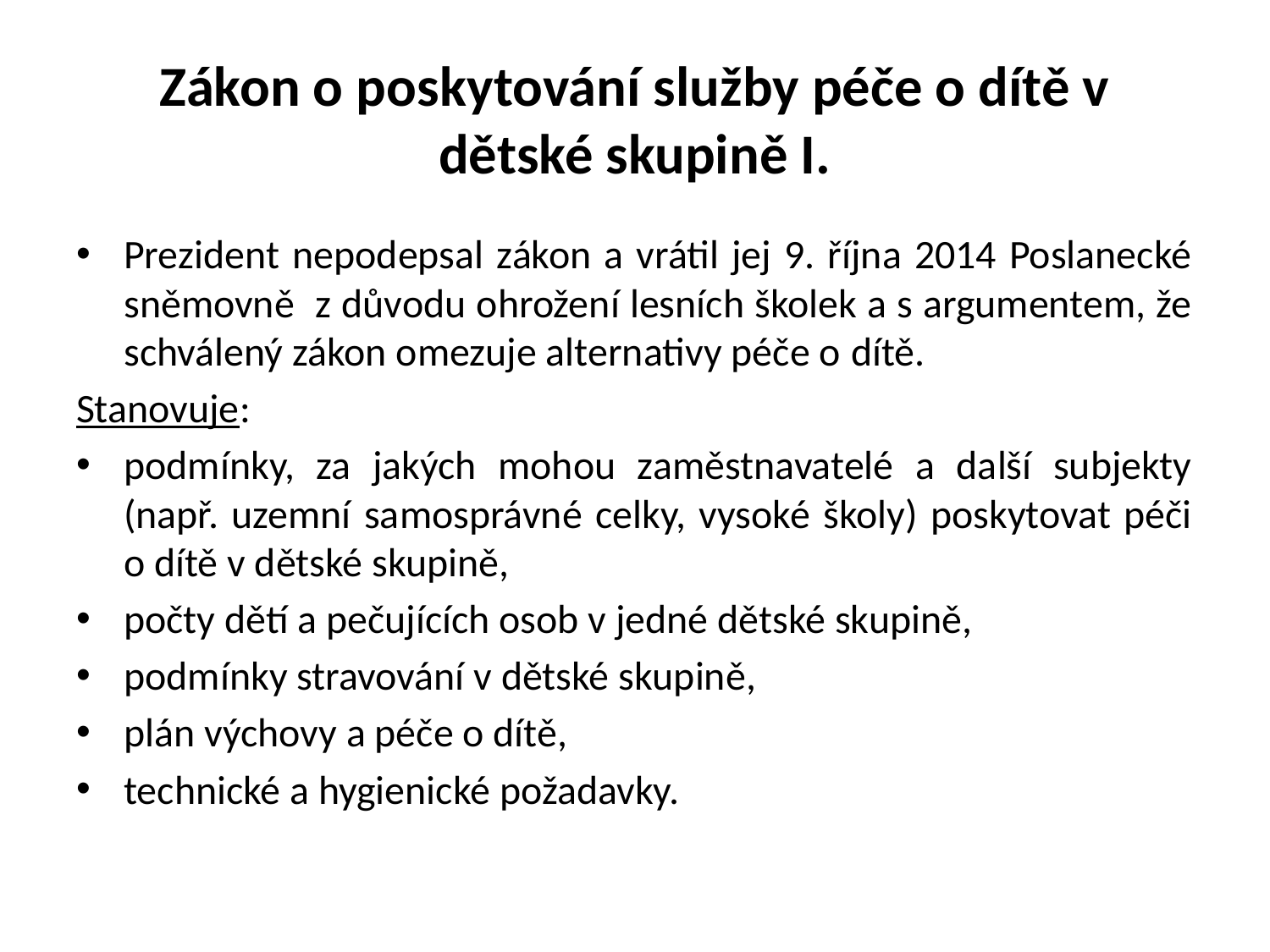

# Zákon o poskytování služby péče o dítě v dětské skupině I.
Prezident nepodepsal zákon a vrátil jej 9. října 2014 Poslanecké sněmovně  z důvodu ohrožení lesních školek a s argumentem, že schválený zákon omezuje alternativy péče o dítě.
Stanovuje:
podmínky, za jakých mohou zaměstnavatelé a další subjekty (např. uzemní samosprávné celky, vysoké školy) poskytovat péči o dítě v dětské skupině,
počty dětí a pečujících osob v jedné dětské skupině,
podmínky stravování v dětské skupině,
plán výchovy a péče o dítě,
technické a hygienické požadavky.